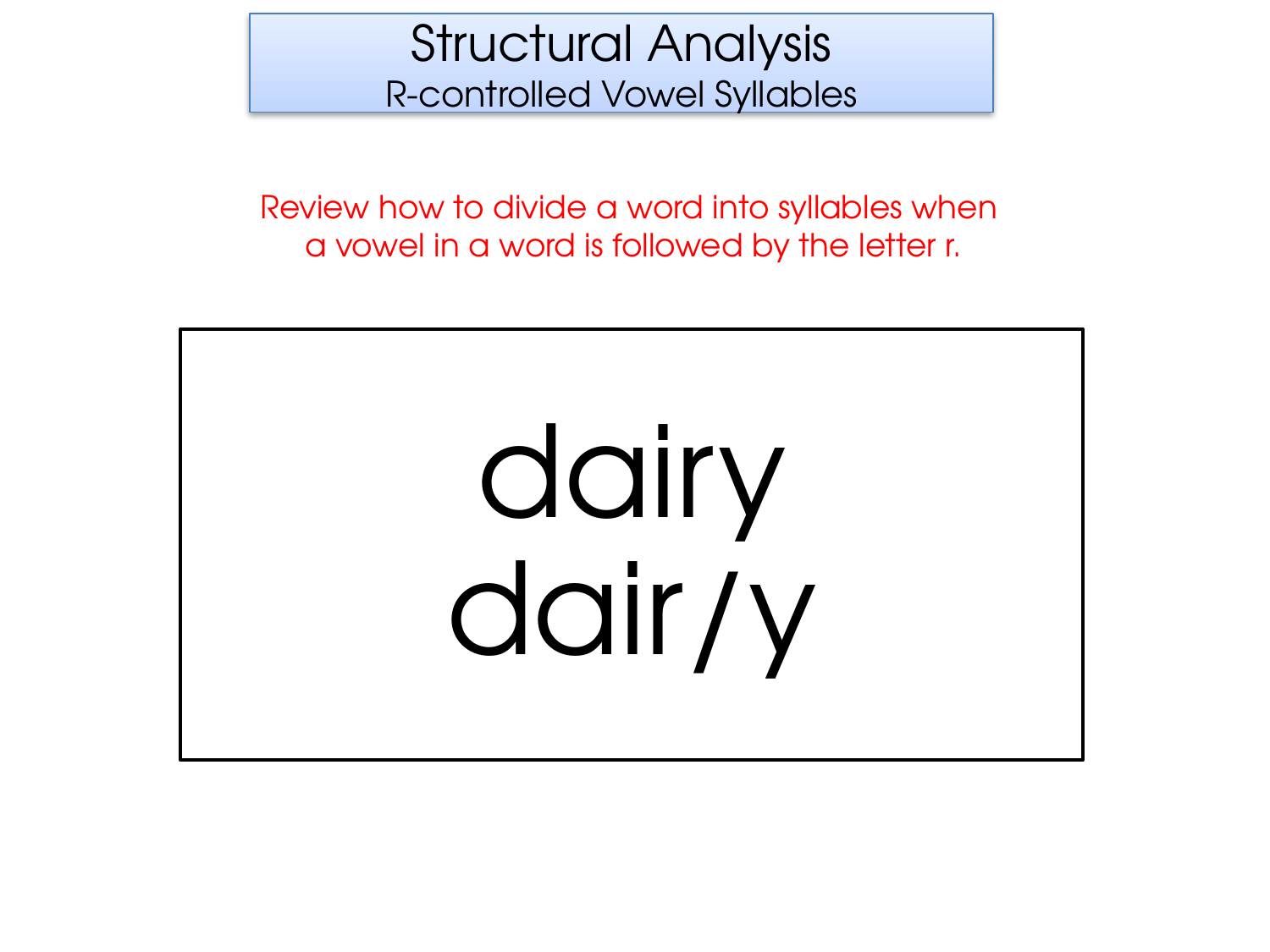

Structural Analysis
R-controlled Vowel Syllables
Review how to divide a word into syllables when
a vowel in a word is followed by the letter r.
dairy
dair/y